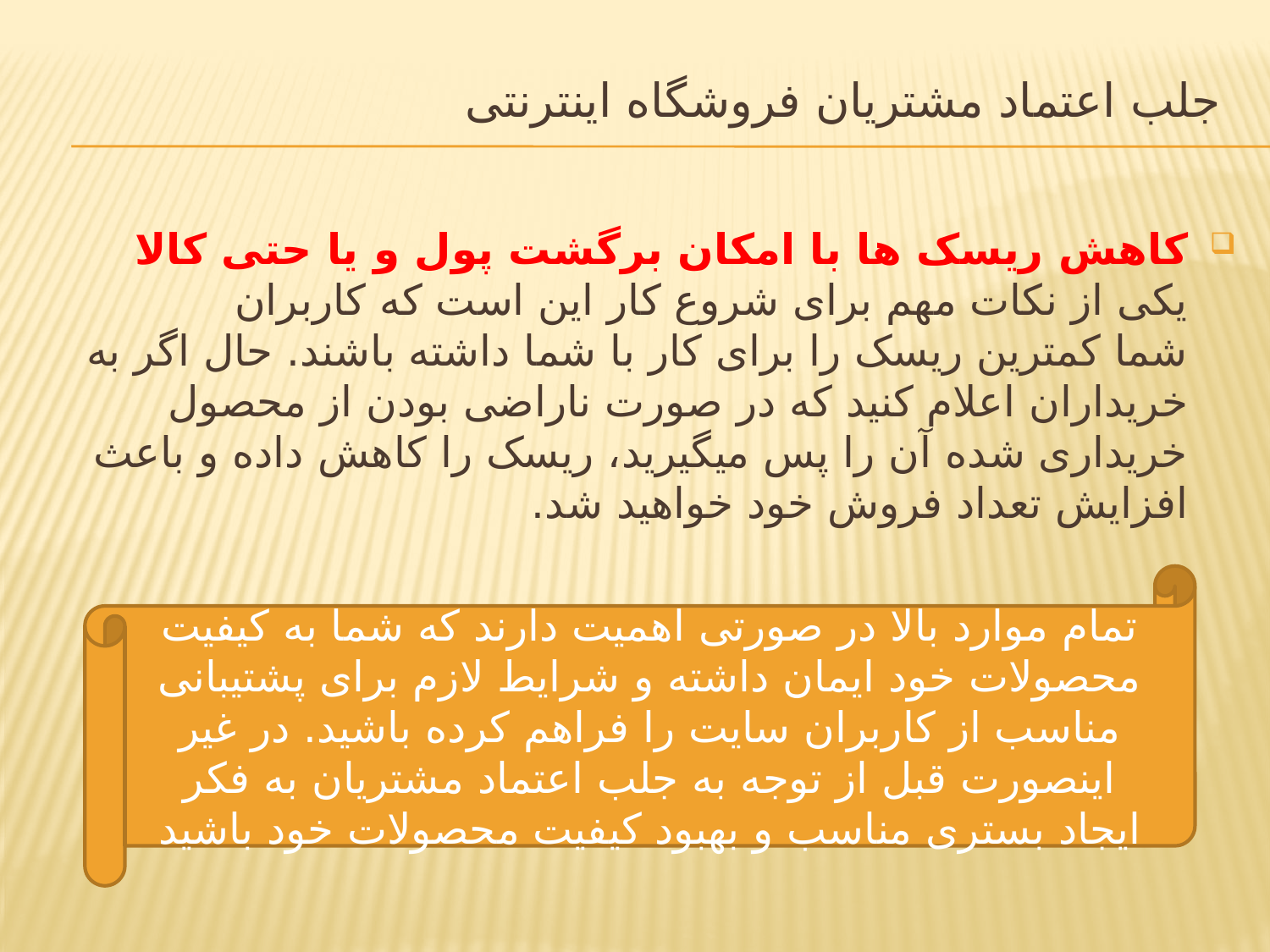

# جلب اعتماد مشتریان فروشگاه اینترنتی
كاهش ریسک ها با امکان برگشت پول و یا حتی کالا
یکی از نکات مهم برای شروع کار این است که کاربران شما کمترین ریسک را برای کار با شما داشته باشند. حال اگر به خریداران اعلام کنید که در صورت ناراضی بودن از محصول خریداری شده آن را پس میگیرید، ریسک را کاهش داده و باعث افزایش تعداد فروش خود خواهید شد.

تمام موارد بالا در صورتی اهمیت دارند که شما به کیفیت محصولات خود ایمان داشته و شرایط لازم برای پشتیبانی مناسب از کاربران سایت را فراهم کرده باشید. در غیر اینصورت قبل از توجه به جلب اعتماد مشتریان به فکر ایجاد بستری مناسب و بهبود کیفیت محصولات خود باشید